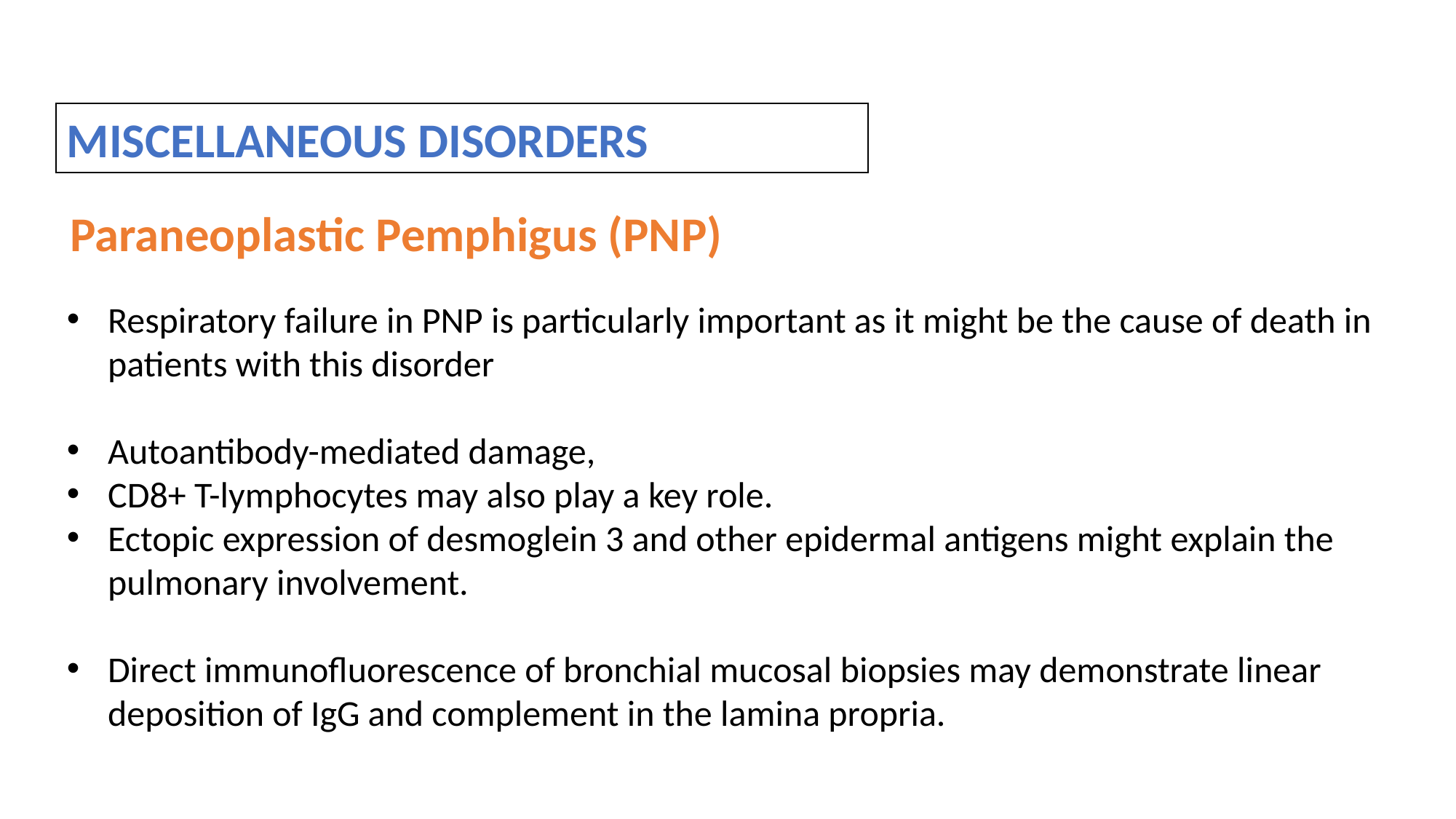

MISCELLANEOUS DISORDERS
Paraneoplastic Pemphigus (PNP)
Respiratory failure in PNP is particularly important as it might be the cause of death in patients with this disorder

Autoantibody-mediated damage,
CD8+ T-lymphocytes may also play a key role.
Ectopic expression of desmoglein 3 and other epidermal antigens might explain the pulmonary involvement.

Direct immunofluorescence of bronchial mucosal biopsies may demonstrate linear deposition of IgG and complement in the lamina propria.